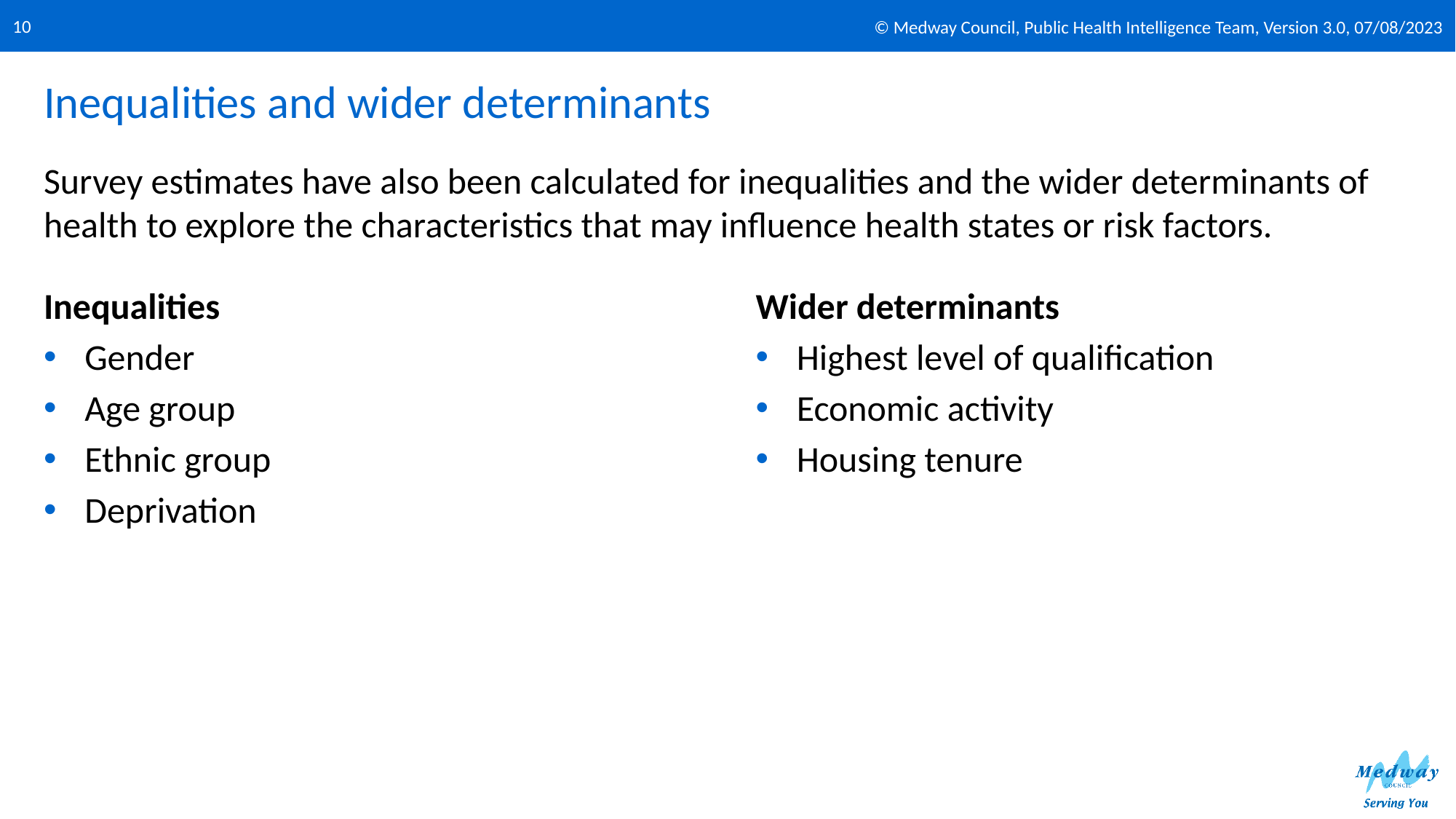

© Medway Council, Public Health Intelligence Team, Version 3.0, 07/08/2023
10
# Inequalities and wider determinants
Survey estimates have also been calculated for inequalities and the wider determinants of health to explore the characteristics that may influence health states or risk factors.
Inequalities
Gender
Age group
Ethnic group
Deprivation
Wider determinants
Highest level of qualification
Economic activity
Housing tenure